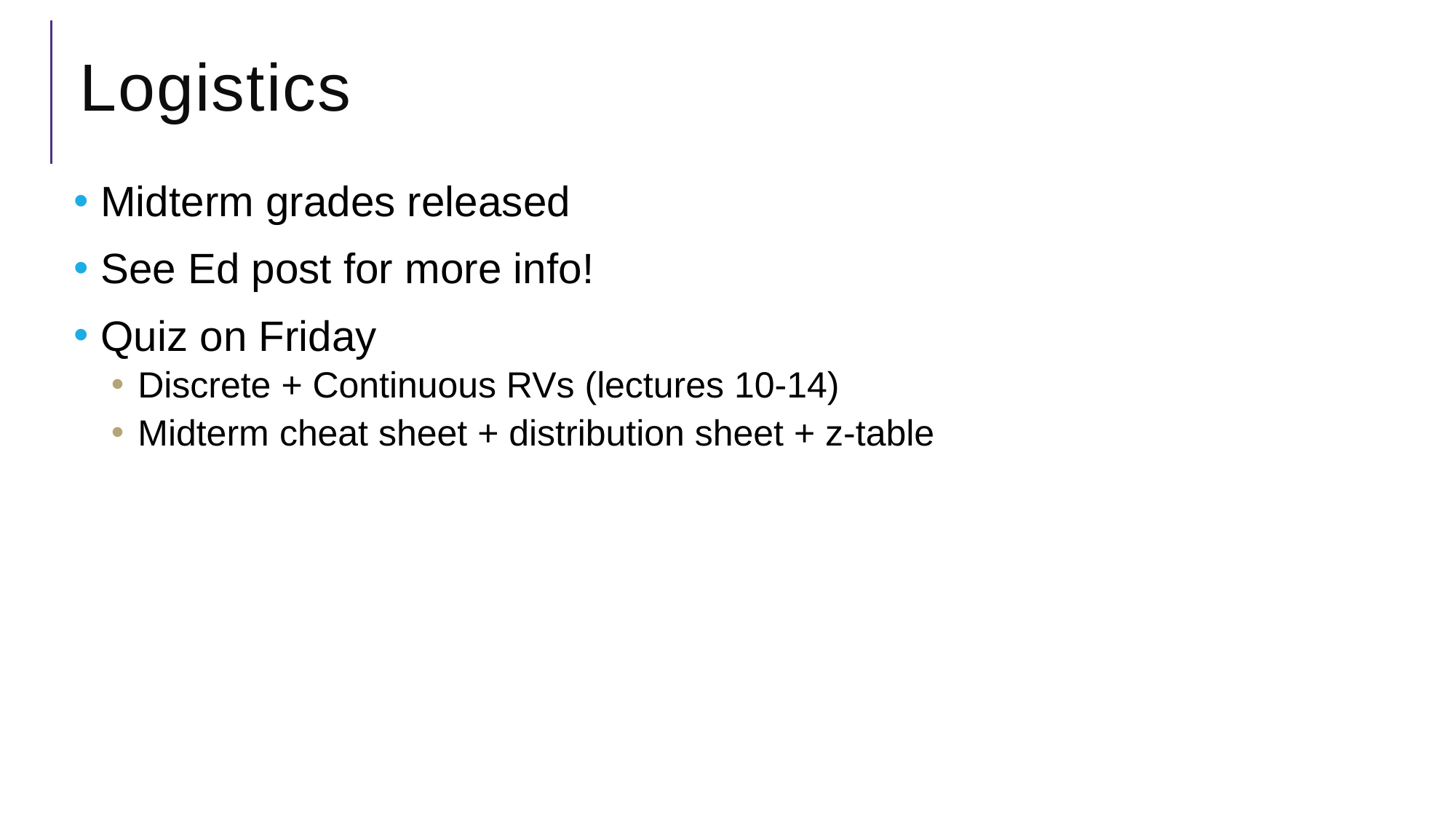

# Logistics
 Midterm grades released
 See Ed post for more info!
 Quiz on Friday
 Discrete + Continuous RVs (lectures 10-14)
 Midterm cheat sheet + distribution sheet + z-table